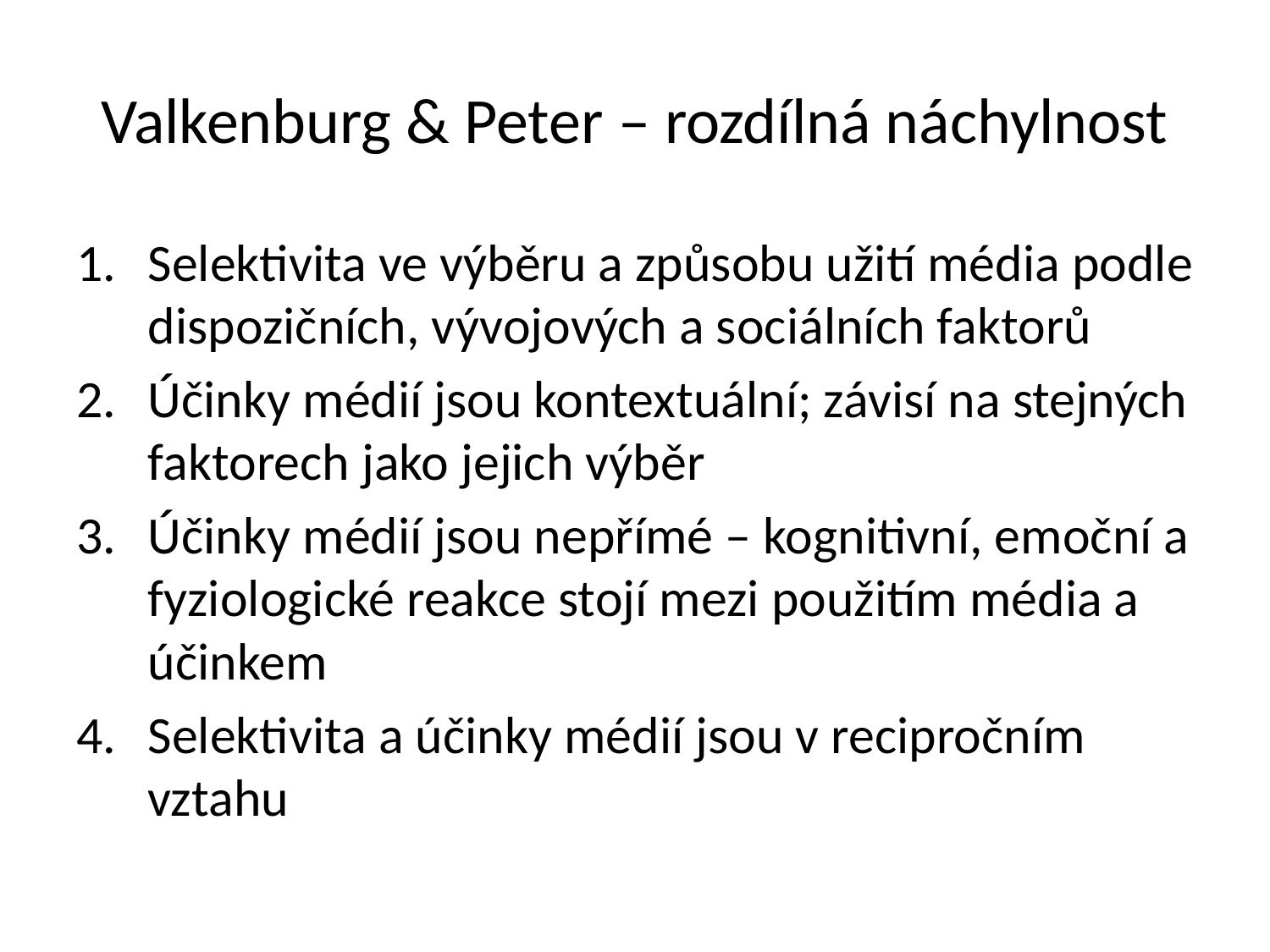

# Valkenburg & Peter – rozdílná náchylnost
Selektivita ve výběru a způsobu užití média podle dispozičních, vývojových a sociálních faktorů
Účinky médií jsou kontextuální; závisí na stejných faktorech jako jejich výběr
Účinky médií jsou nepřímé – kognitivní, emoční a fyziologické reakce stojí mezi použitím média a účinkem
Selektivita a účinky médií jsou v recipročním vztahu